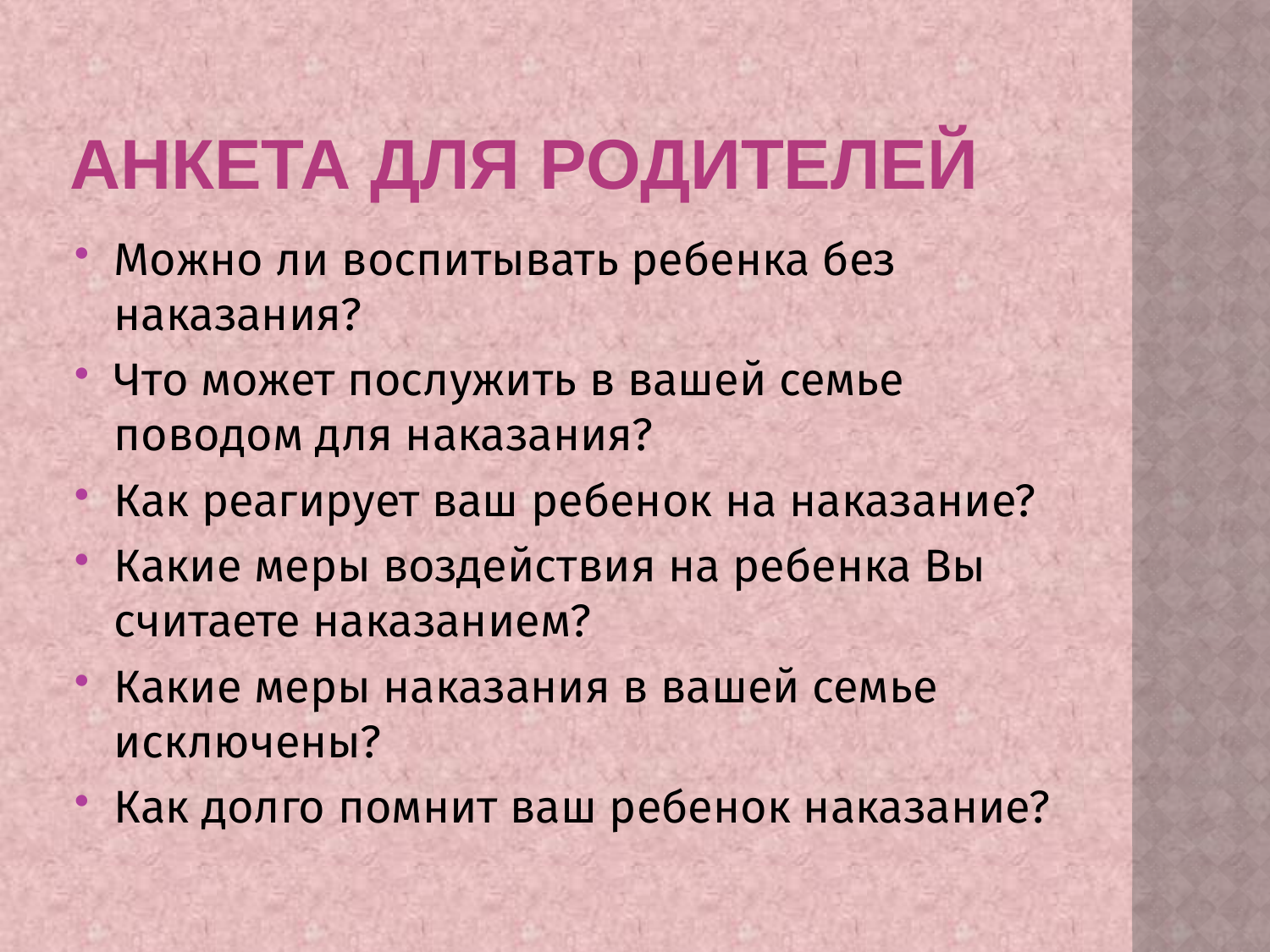

# Анкета для родителей
Можно ли воспитывать ребенка без наказания?
Что может послужить в вашей семье поводом для наказания?
Как реагирует ваш ребенок на наказание?
Какие меры воздействия на ребенка Вы считаете наказанием?
Какие меры наказания в вашей семье исключены?
Как долго помнит ваш ребенок наказание?